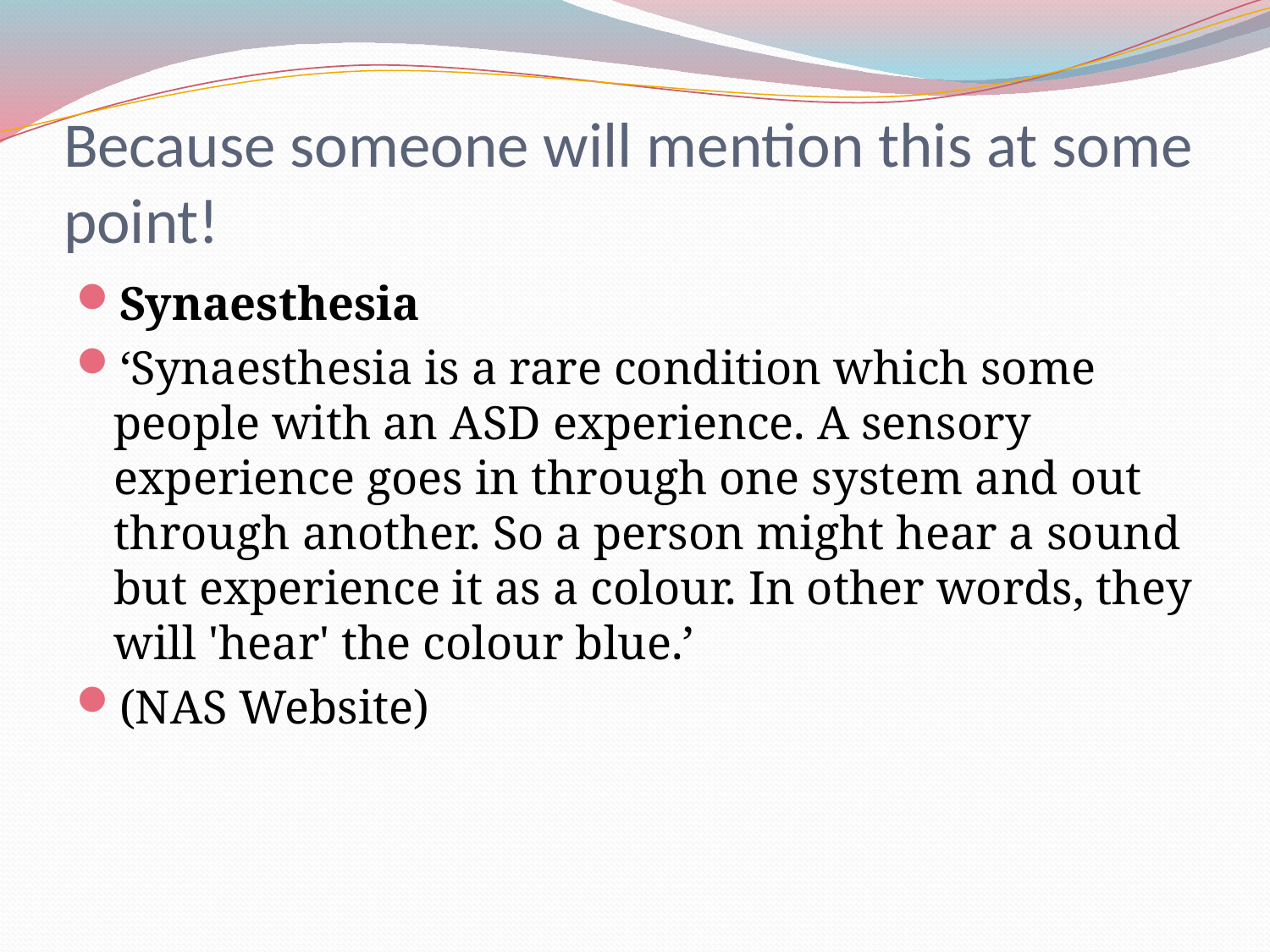

# Because someone will mention this at some point!
Synaesthesia
‘Synaesthesia is a rare condition which some people with an ASD experience. A sensory experience goes in through one system and out through another. So a person might hear a sound but experience it as a colour. In other words, they will 'hear' the colour blue.’
(NAS Website)